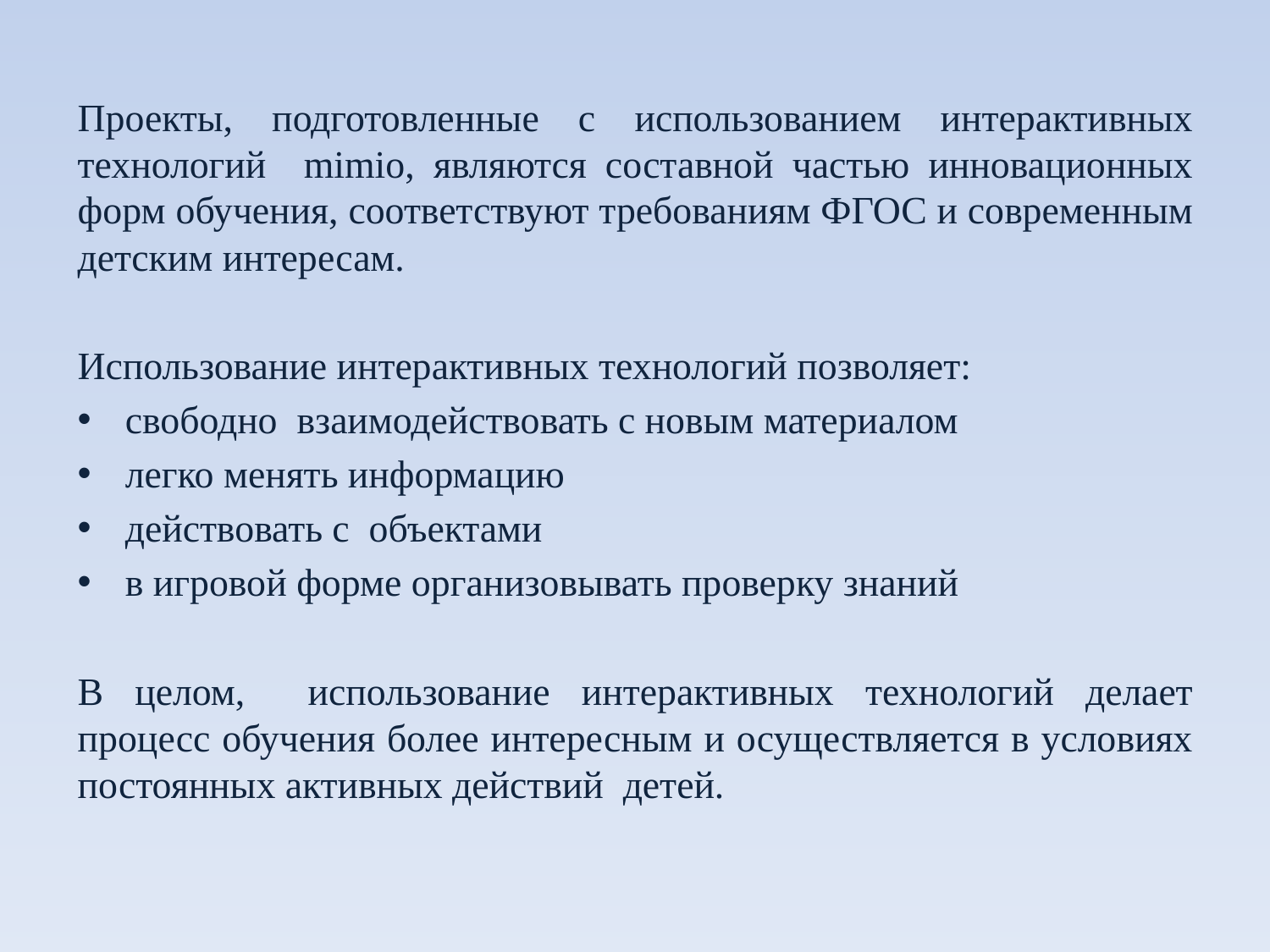

Проекты, подготовленные с использованием интерактивных технологий  mimio, являются составной частью инновационных форм обучения, соответствуют требованиям ФГОС и современным детским интересам.

Использование интерактивных технологий позволяет:
свободно  взаимодействовать с новым материалом
легко менять информацию
действовать с  объектами
в игровой форме организовывать проверку знаний

В целом,  использование интерактивных технологий делает процесс обучения более интересным и осуществляется в условиях постоянных активных действий  детей.